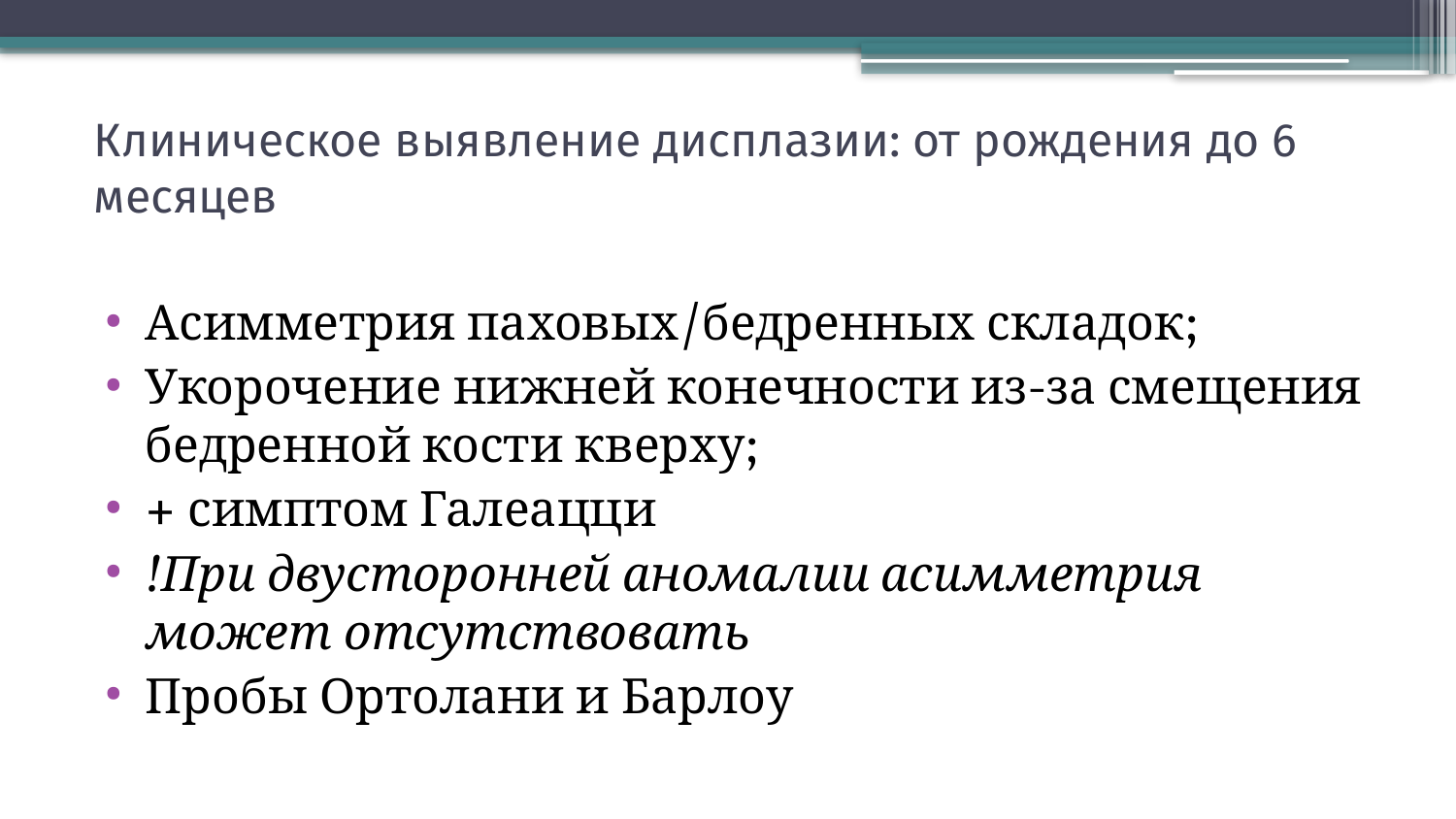

# Клиническое выявление дисплазии: от рождения до 6 месяцев
Асимметрия паховых/бедренных складок;
Укорочение нижней конечности из-за смещения бедренной кости кверху;
+ симптом Галеацци
!При двусторонней аномалии асимметрия может отсутствовать
Пробы Ортолани и Барлоу